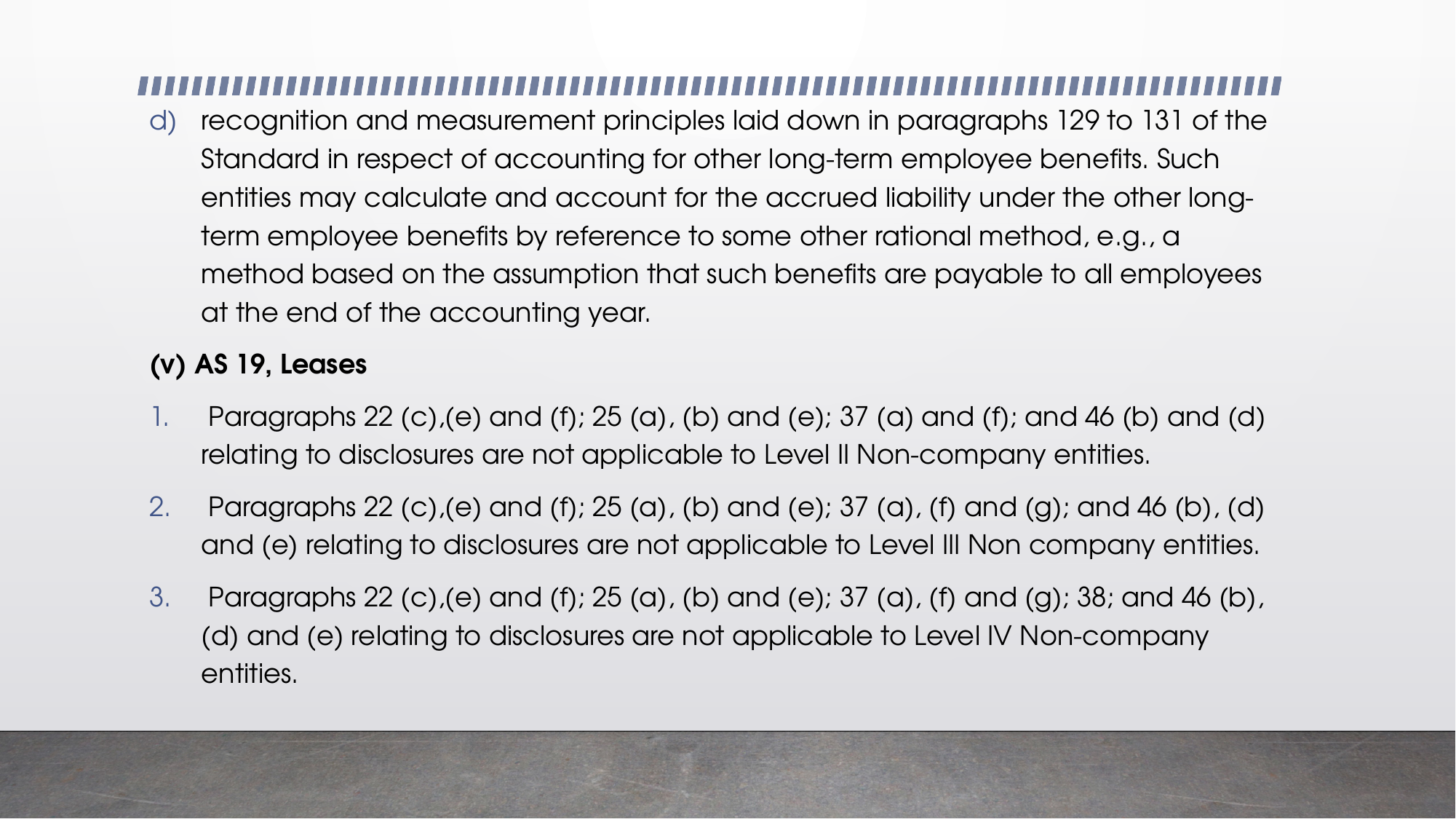

recognition and measurement principles laid down in paragraphs 129 to 131 of the Standard in respect of accounting for other long-term employee benefits. Such entities may calculate and account for the accrued liability under the other long-term employee benefits by reference to some other rational method, e.g., a method based on the assumption that such benefits are payable to all employees at the end of the accounting year.
(v) AS 19, Leases
 Paragraphs 22 (c),(e) and (f); 25 (a), (b) and (e); 37 (a) and (f); and 46 (b) and (d) relating to disclosures are not applicable to Level II Non-company entities.
 Paragraphs 22 (c),(e) and (f); 25 (a), (b) and (e); 37 (a), (f) and (g); and 46 (b), (d) and (e) relating to disclosures are not applicable to Level III Non company entities.
 Paragraphs 22 (c),(e) and (f); 25 (a), (b) and (e); 37 (a), (f) and (g); 38; and 46 (b), (d) and (e) relating to disclosures are not applicable to Level IV Non-company entities.